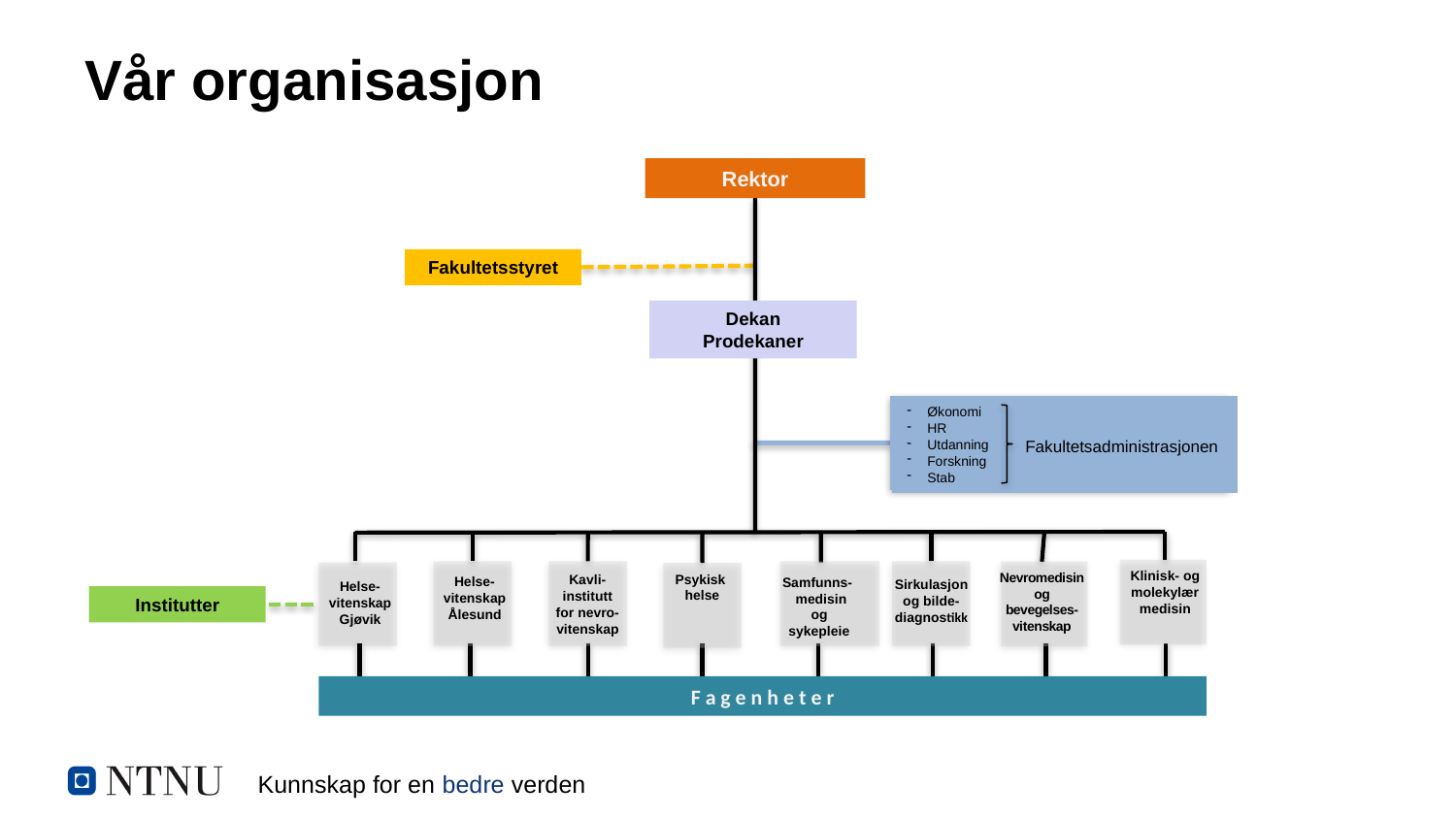

Vår organisasjon
Rektor
Fakultetsstyret
Dekan
Prodekaner

Økonomi
HR
Utdanning
Forskning
Stab

Fakultetsadministrasjonen

Klinisk- og molekylær medisin

Helse-vitenskap Ålesund

Kavli-institutt for nevro-vitenskap

Sirkulasjon og bilde-diagnostikk

Samfunns-   medisin og sykepleie

Nevromedisin og bevegelses-vitenskap

Psykisk  helse
Helse-vitenskap Gjøvik
Institutter
F a g e n h e t e r